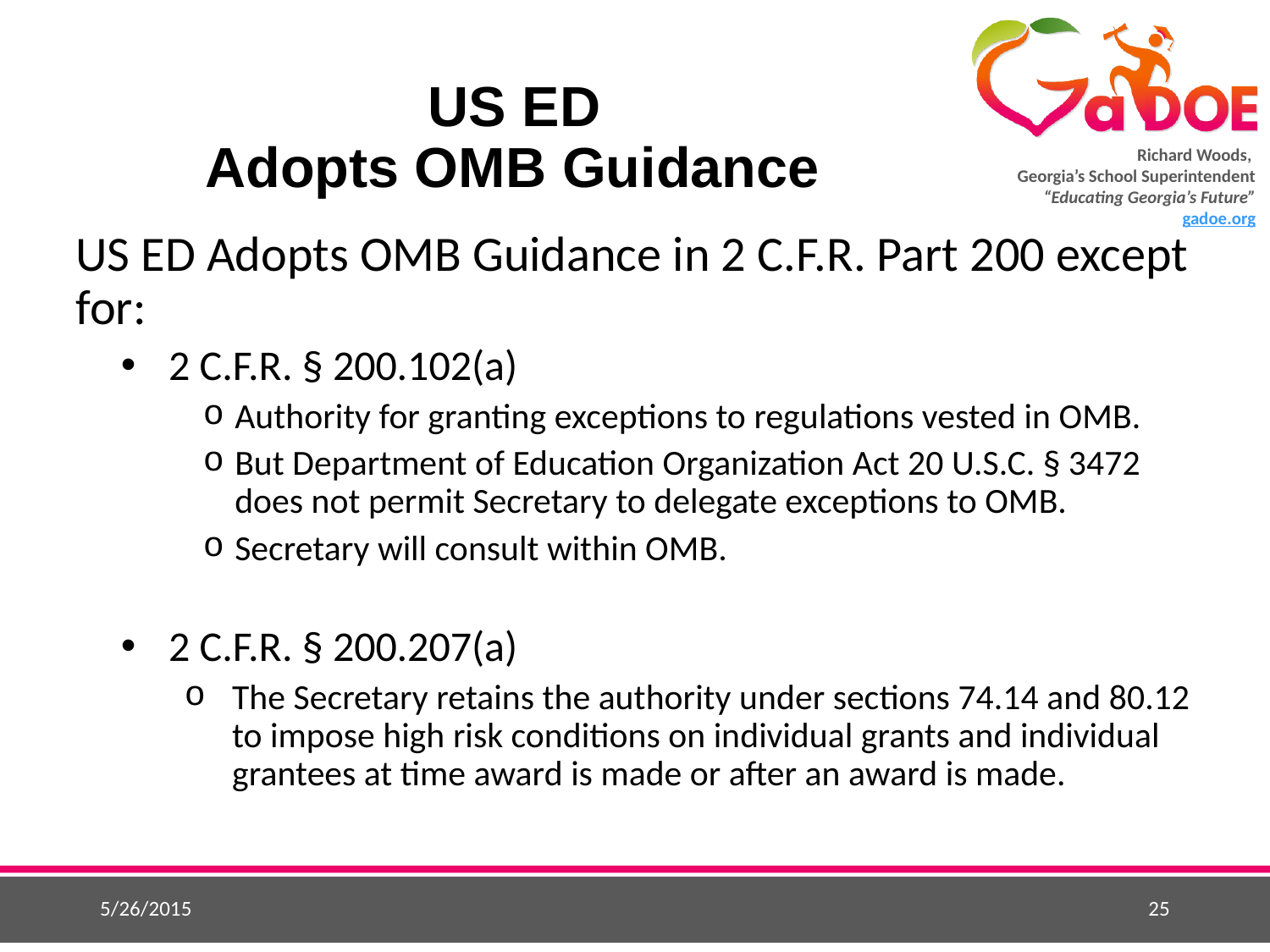

# US ED Adopts OMB Guidance
US ED Adopts OMB Guidance in 2 C.F.R. Part 200 except for:
2 C.F.R. § 200.102(a)
Authority for granting exceptions to regulations vested in OMB.
But Department of Education Organization Act 20 U.S.C. § 3472 does not permit Secretary to delegate exceptions to OMB.
Secretary will consult within OMB.

2 C.F.R. § 200.207(a)
The Secretary retains the authority under sections 74.14 and 80.12 to impose high risk conditions on individual grants and individual grantees at time award is made or after an award is made.

5/26/2015
25